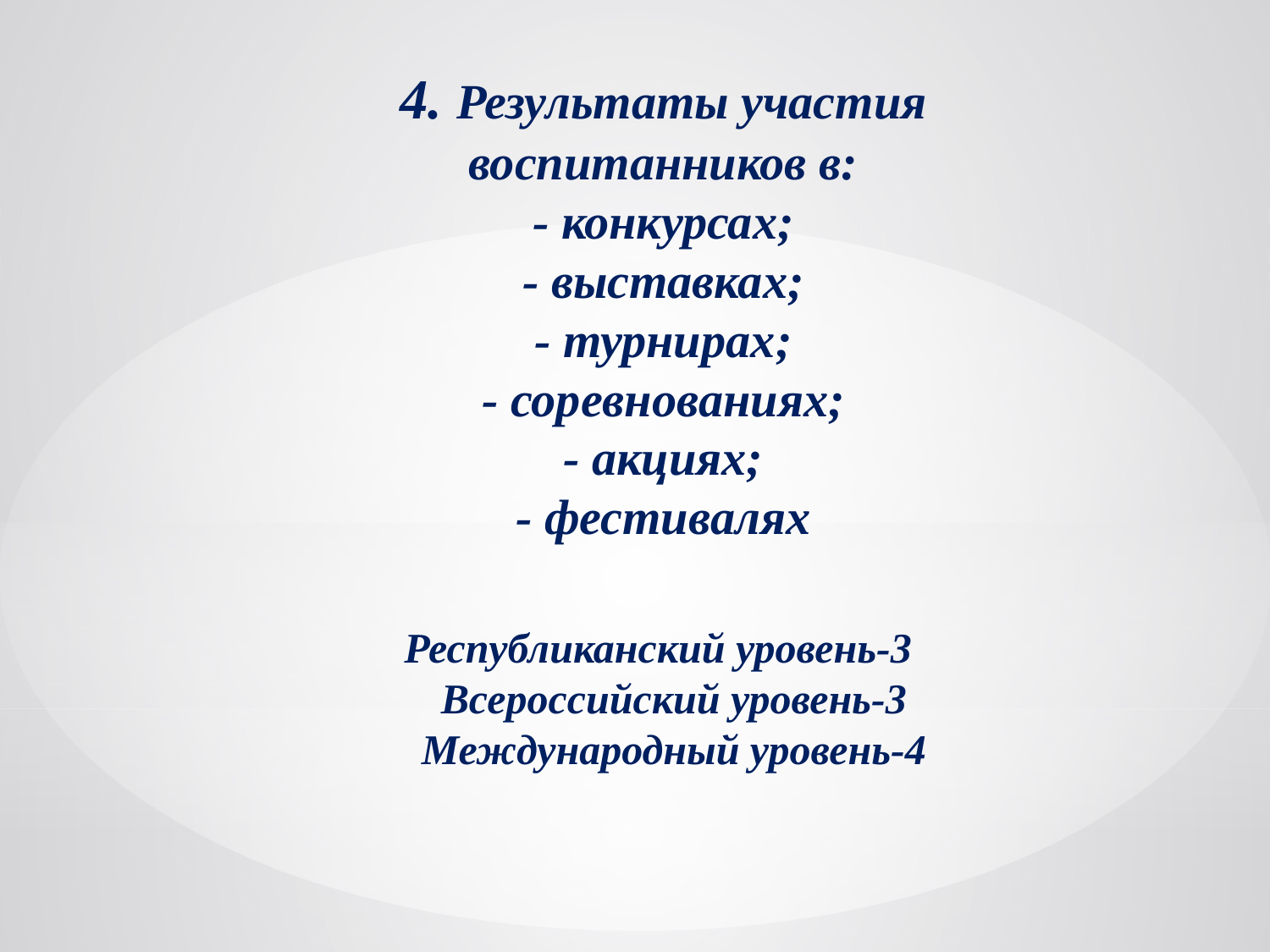

4. Результаты участия воспитанников в:
- конкурсах;
- выставках;
- турнирах;
- соревнованиях;
- акциях;
- фестивалях

Республиканский уровень-3
  Всероссийский уровень-3
   Международный уровень-4